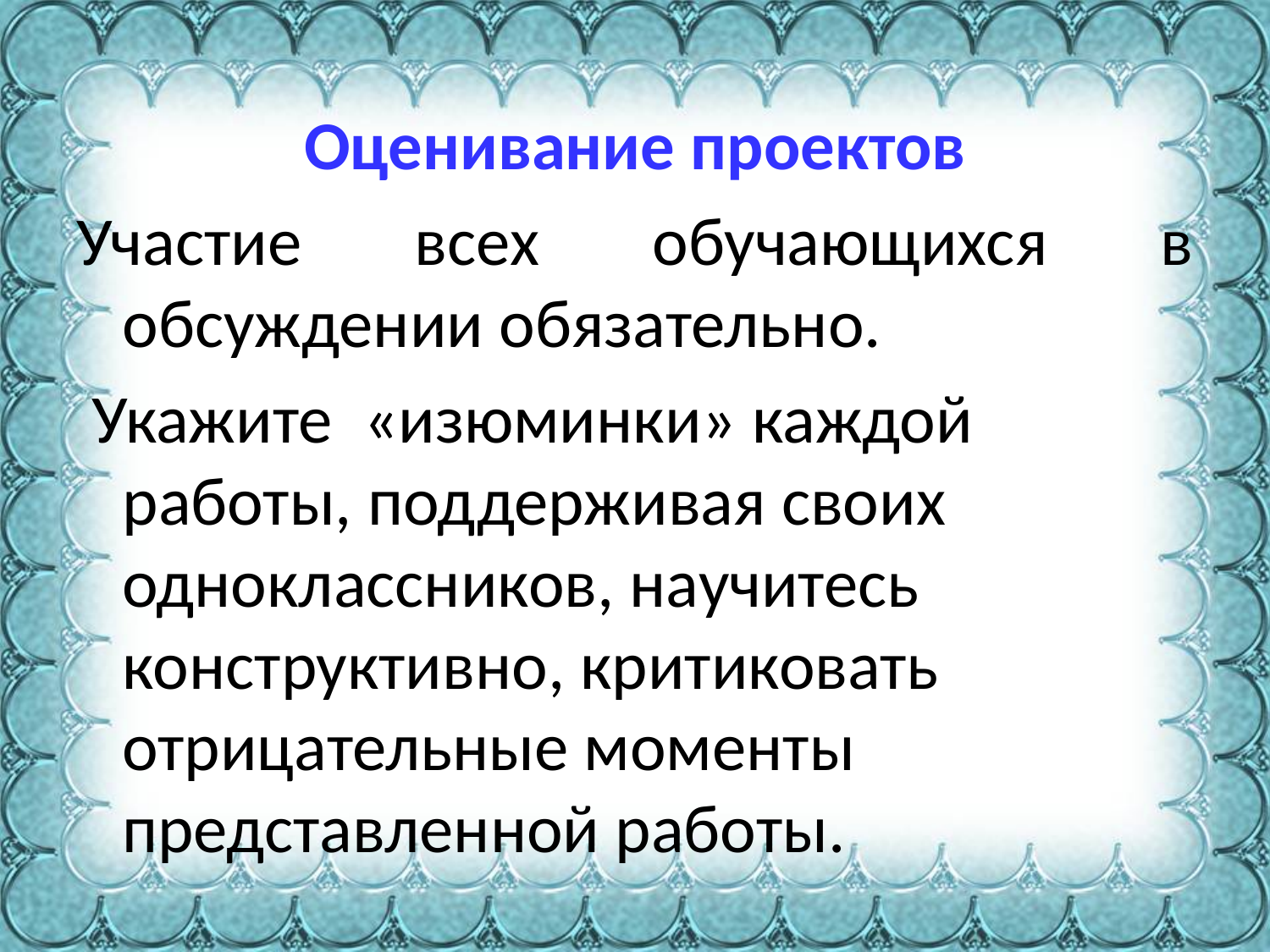

#
Оценивание проектов
Участие всех обучающихся в обсуждении обязательно.
 Укажите  «изюминки» каждой работы, поддерживая своих одноклассников, научитесь конструктивно, критиковать отрицательные моменты представленной работы.